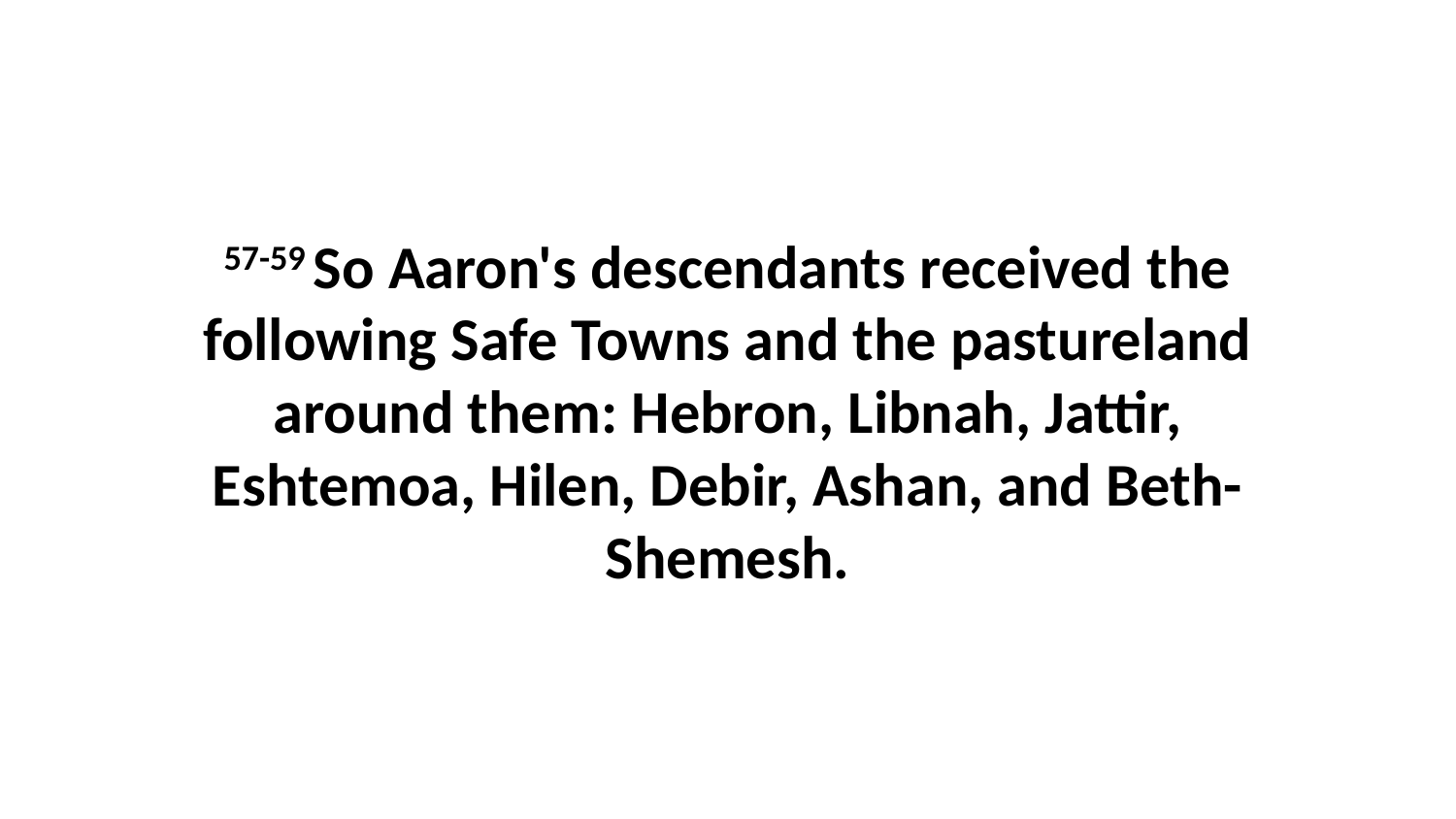

57-59 So Aaron's descendants received the following Safe Towns and the pastureland around them: Hebron, Libnah, Jattir, Eshtemoa, Hilen, Debir, Ashan, and Beth-Shemesh.